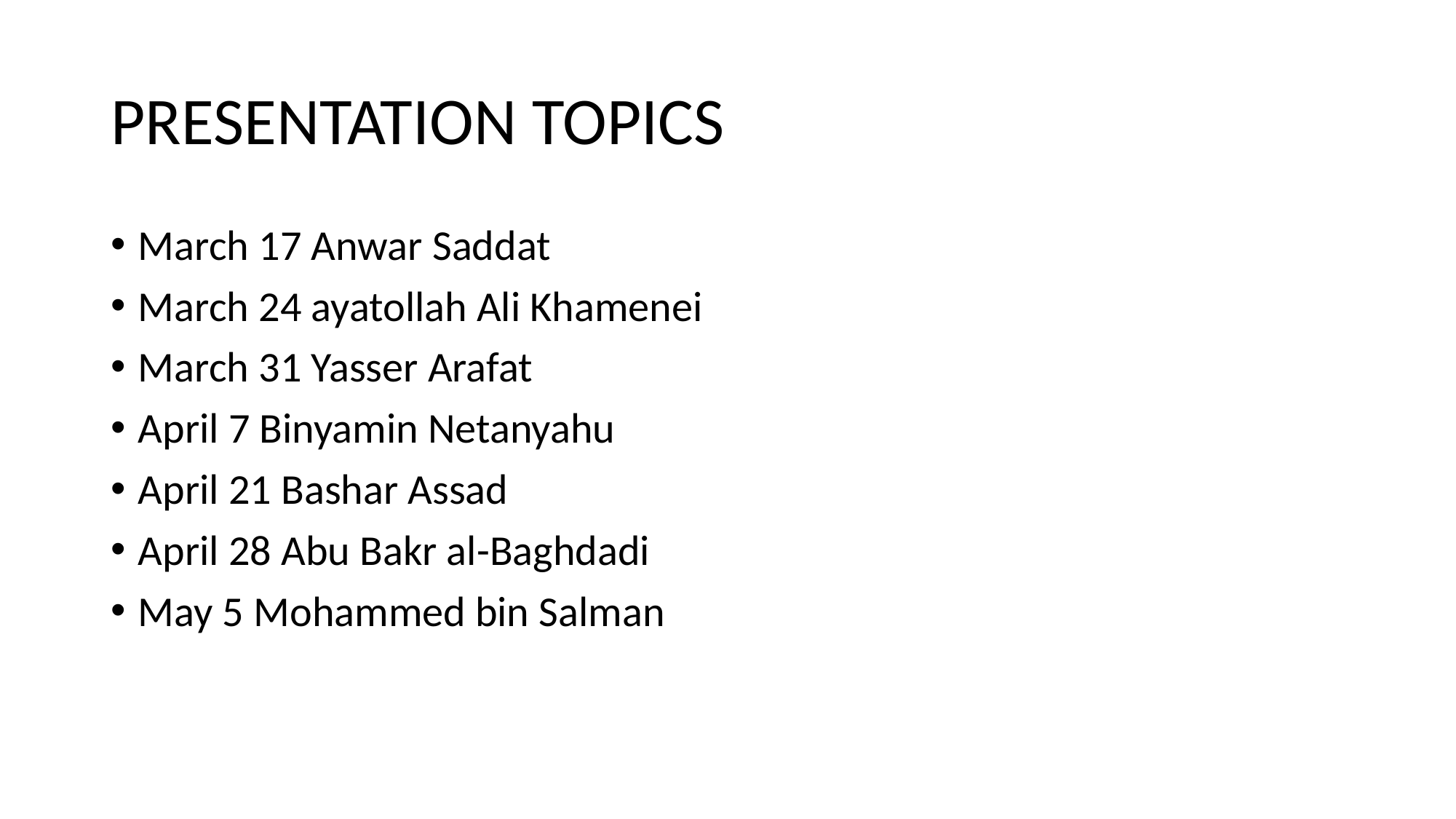

# PRESENTATION TOPICS
March 17 Anwar Saddat
March 24 ayatollah Ali Khamenei
March 31 Yasser Arafat
April 7 Binyamin Netanyahu
April 21 Bashar Assad
April 28 Abu Bakr al-Baghdadi
May 5 Mohammed bin Salman